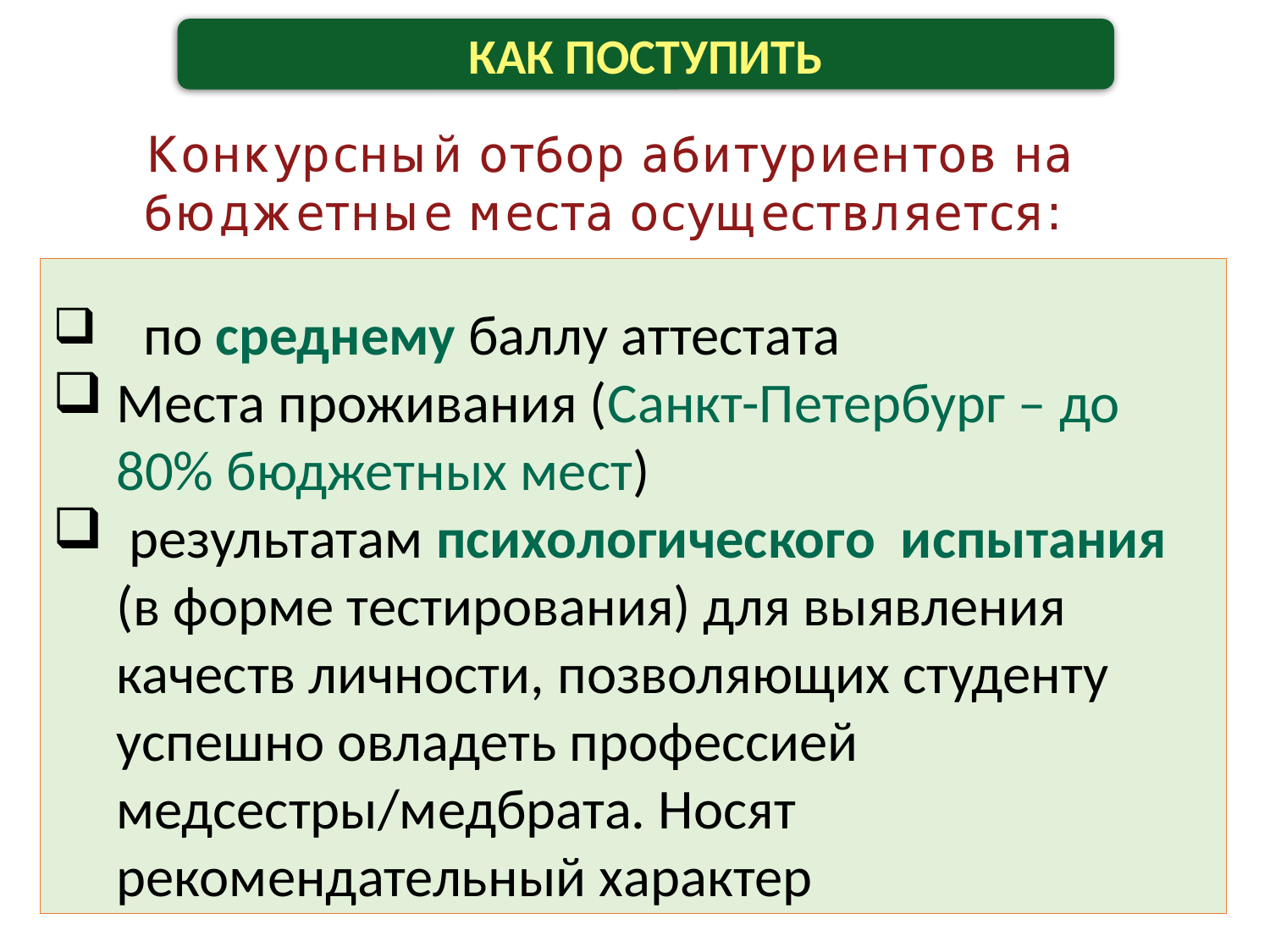

КАК поступить
Конкурсный отбор абитуриентов на бюджетные места осуществляется:

   по среднему баллу аттестата
Места проживания (Санкт-Петербург – до 80% бюджетных мест)
 результатам психологического  испытания (в форме тестирования) для выявления качеств личности, позволяющих студенту успешно овладеть профессией медсестры/медбрата. Носят рекомендательный характер